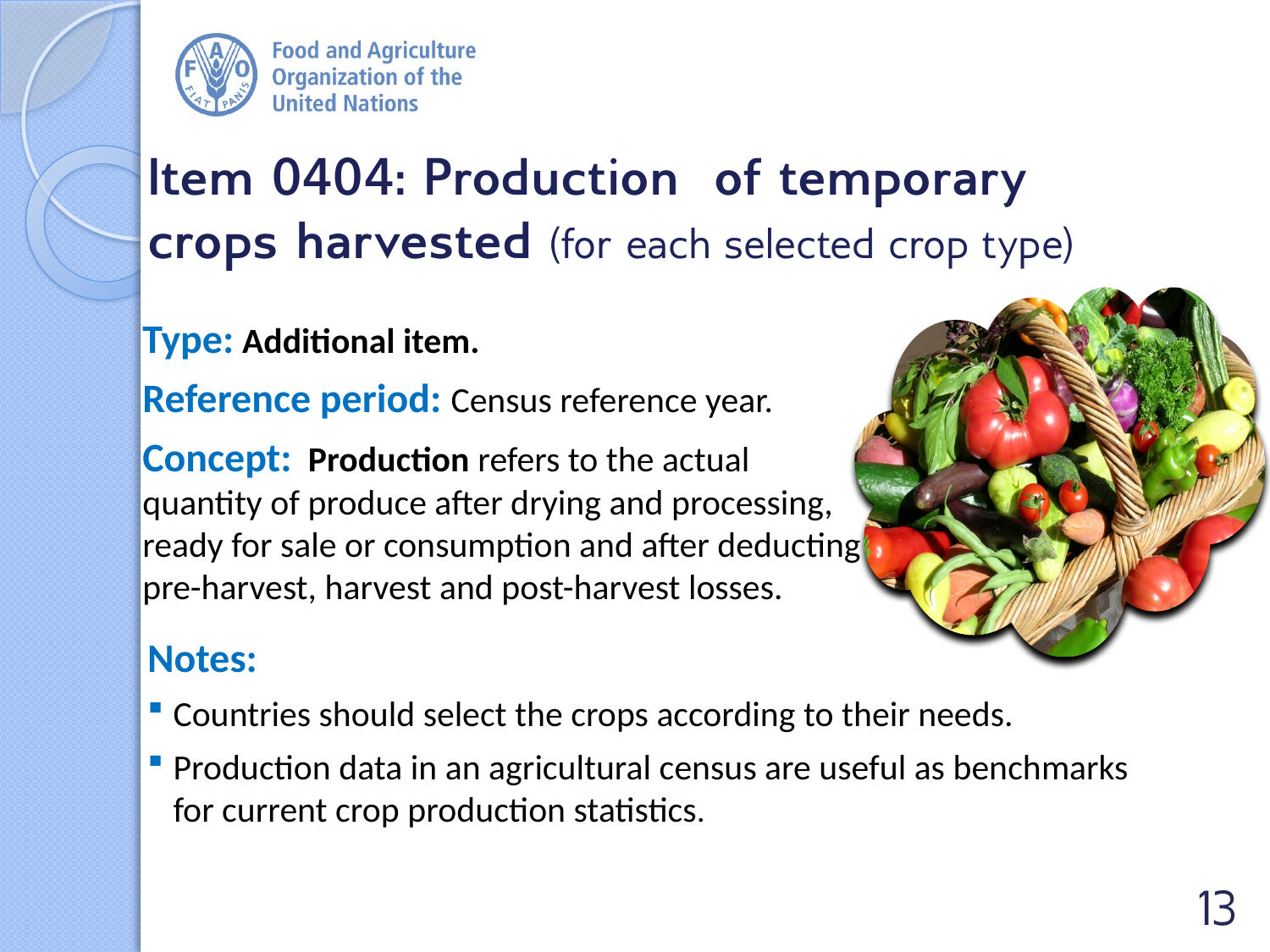

# Item 0404: Production  of temporary crops harvested (for each selected crop type)

Type: Additional item.
Reference period: Census reference year.
Concept:  Production refers to the actual quantity of produce after drying and processing, ready for sale or consumption and after deducting pre-harvest, harvest and post-harvest losses.
Notes:
Countries should select the crops according to their needs.
Production data in an agricultural census are useful as benchmarks for current crop production statistics.
13